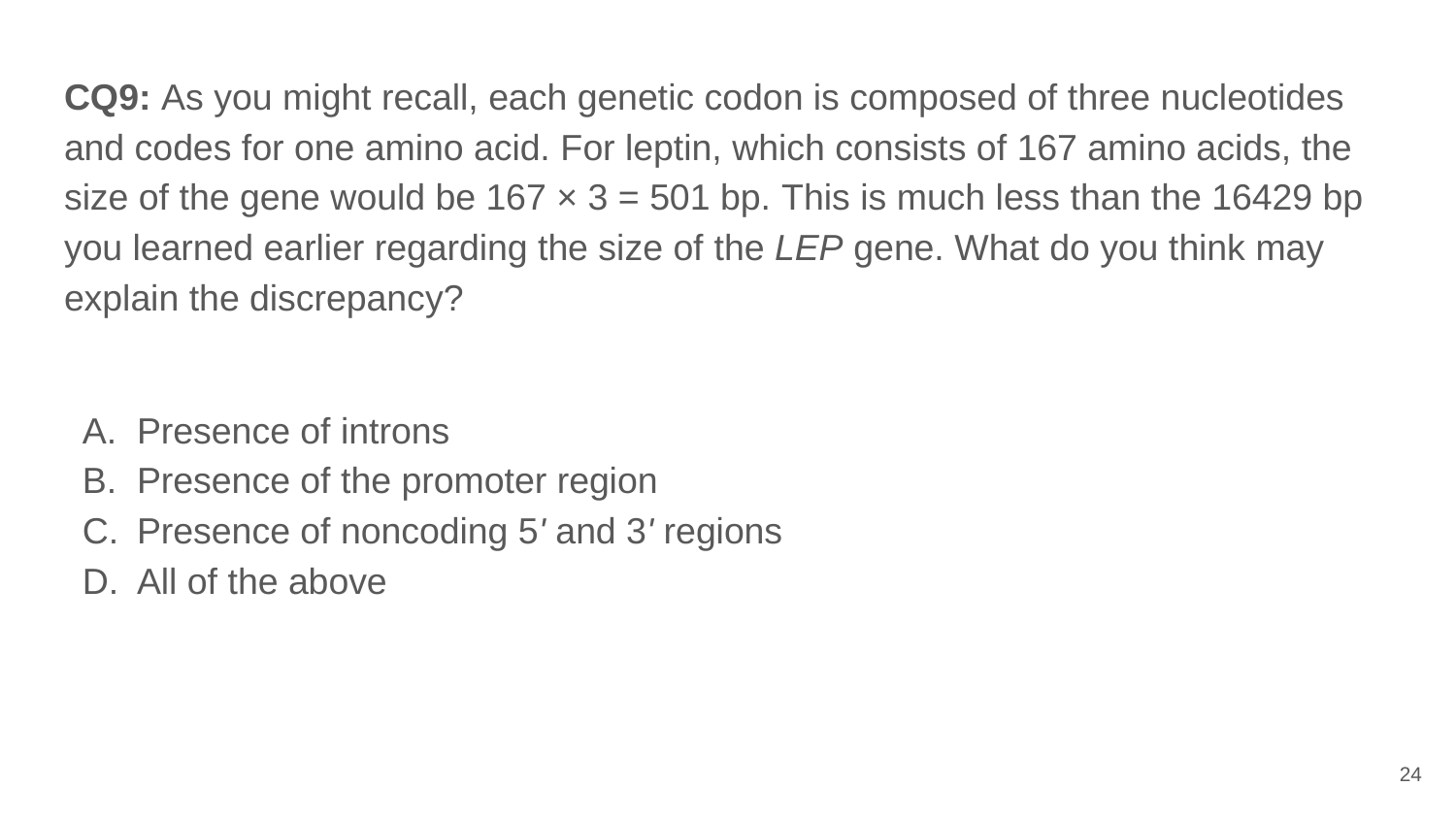

CQ9: As you might recall, each genetic codon is composed of three nucleotides and codes for one amino acid. For leptin, which consists of 167 amino acids, the size of the gene would be 167 × 3 = 501 bp. This is much less than the 16429 bp you learned earlier regarding the size of the LEP gene. What do you think may explain the discrepancy?

Presence of introns
Presence of the promoter region
Presence of noncoding 5' and 3' regions
All of the above

24